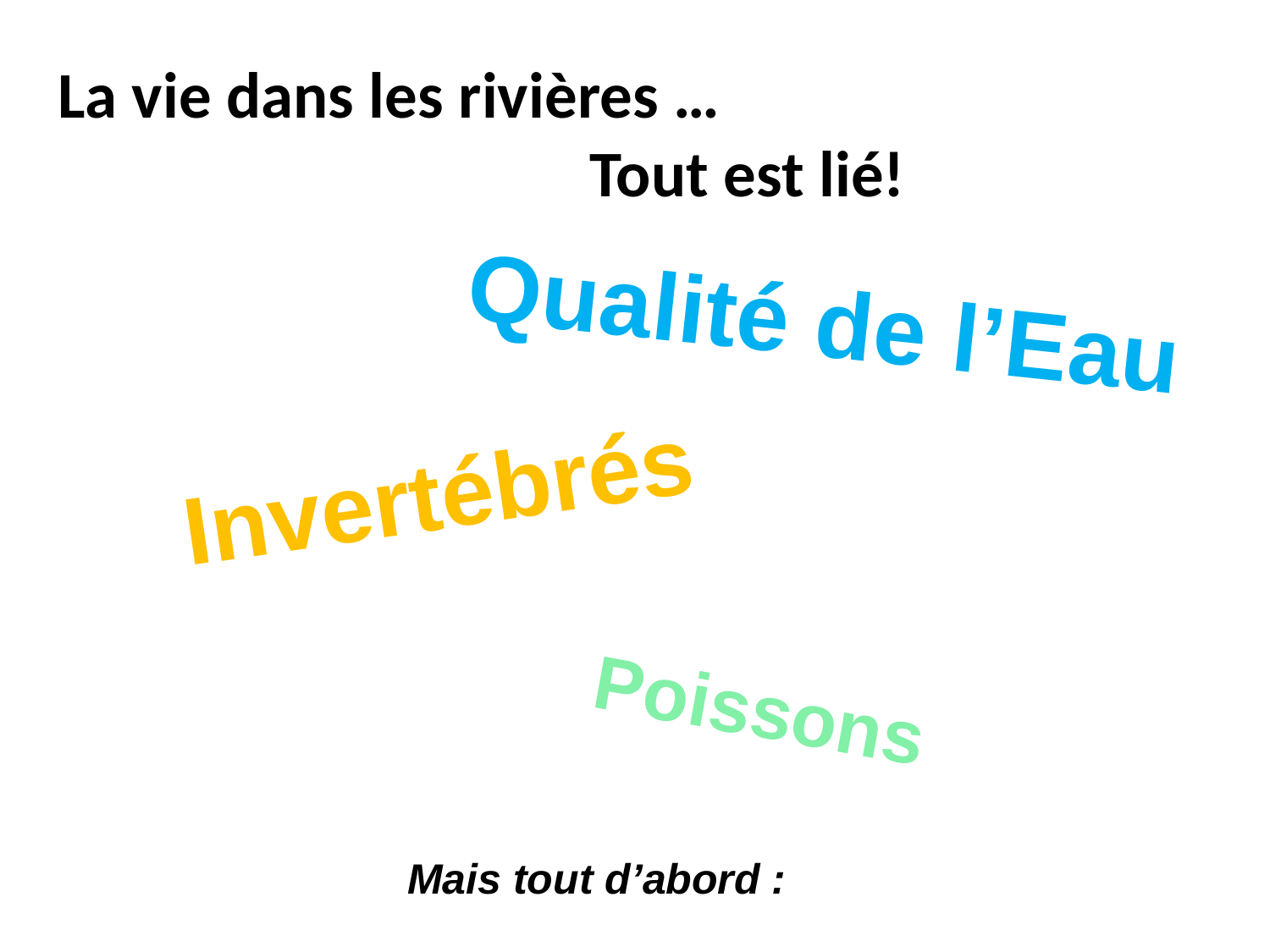

# La vie dans les rivières … Tout est lié!
Qualité de l’Eau
Invertébrés
Poissons

Mais tout d’abord :